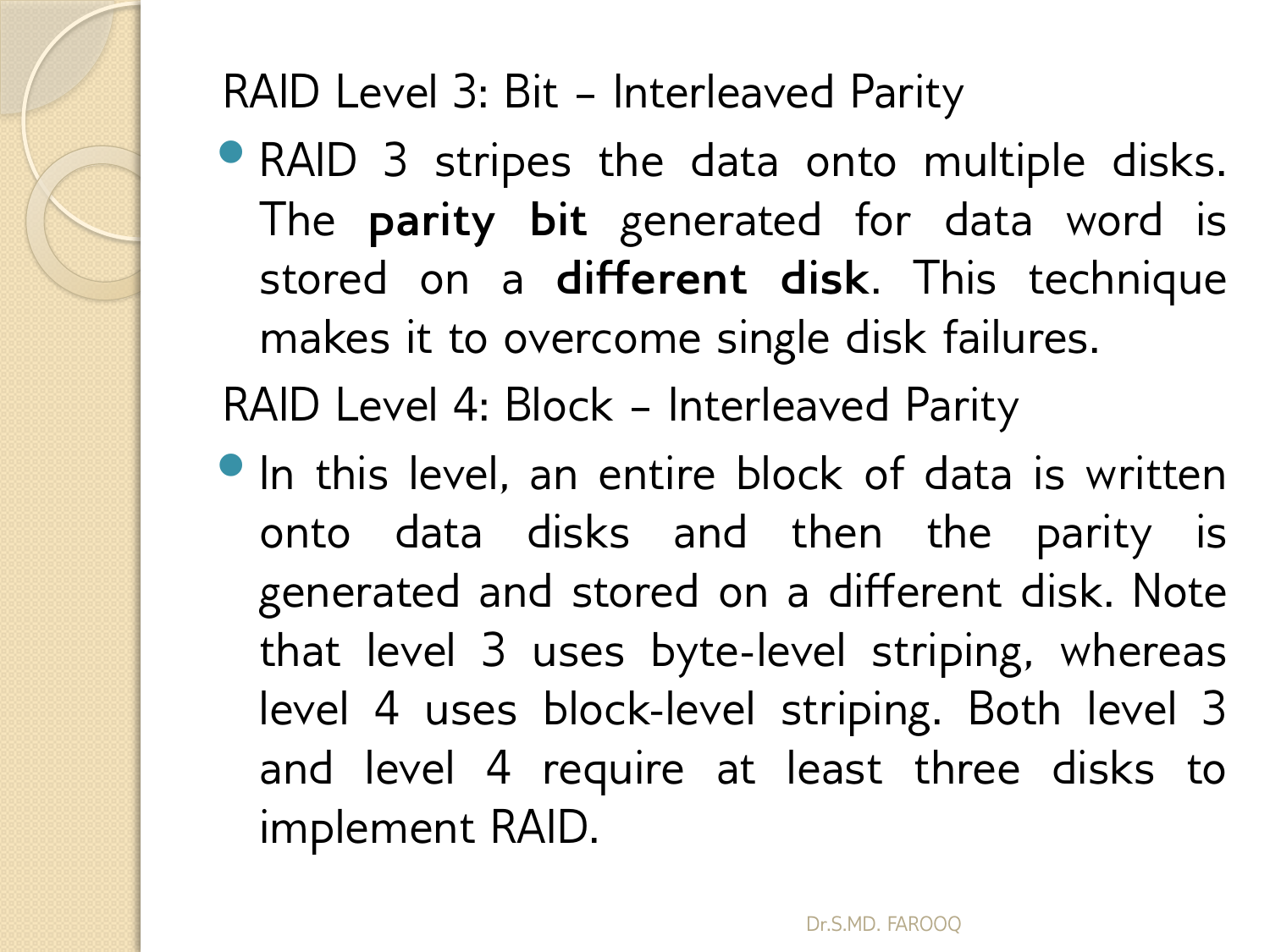

RAID Level 3: Bit – Interleaved Parity
RAID 3 stripes the data onto multiple disks. The parity bit generated for data word is stored on a different disk. This technique makes it to overcome single disk failures.
RAID Level 4: Block – Interleaved Parity
In this level, an entire block of data is written onto data disks and then the parity is generated and stored on a different disk. Note that level 3 uses byte-level striping, whereas level 4 uses block-level striping. Both level 3 and level 4 require at least three disks to implement RAID.

Dr.S.MD. FAROOQ